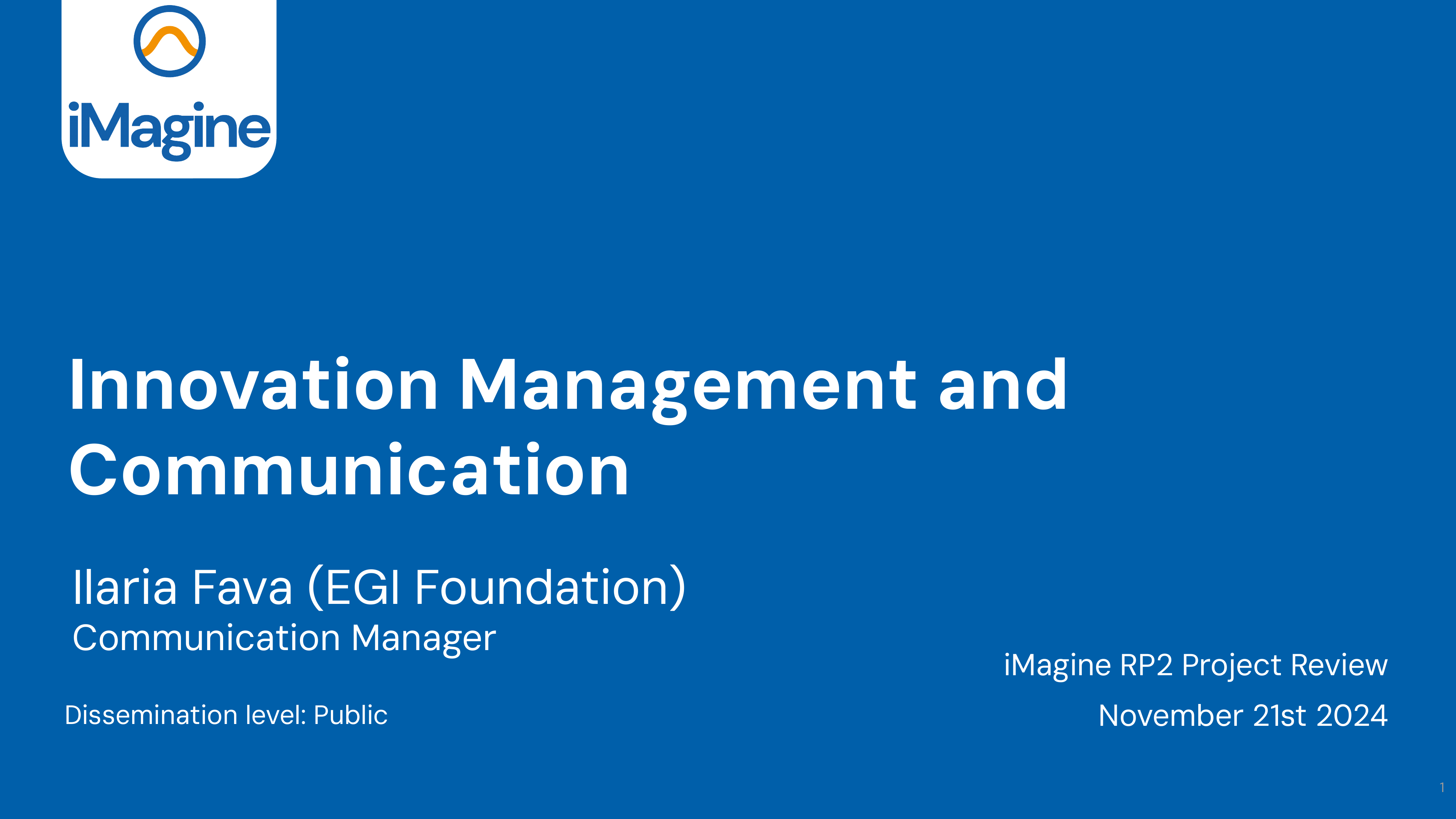

Innovation Management and Communication
Ilaria Fava (EGI Foundation)
Communication Manager
iMagine RP2 Project Review
November 21st 2024
Dissemination level: Public
1